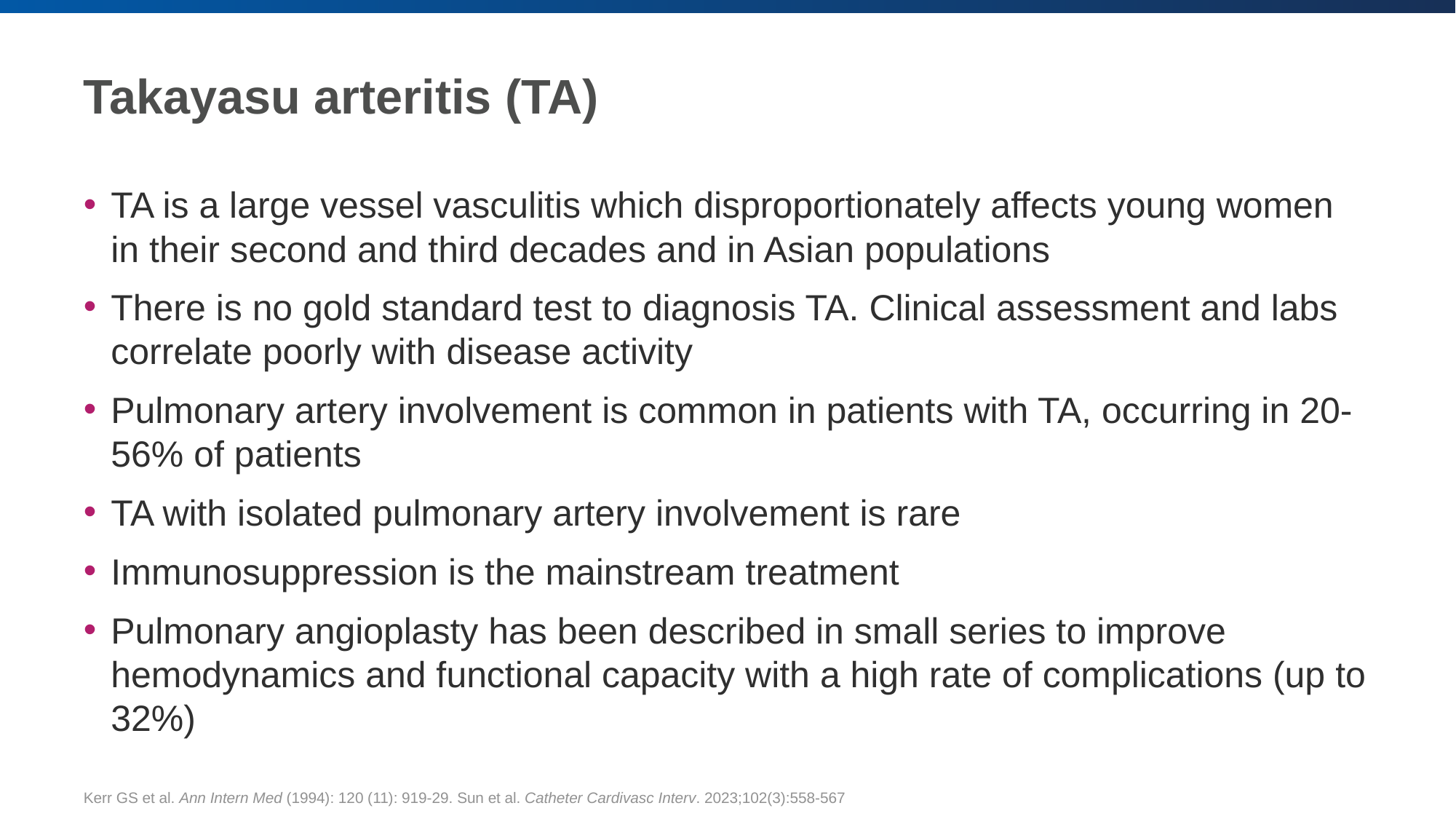

# Takayasu arteritis (TA)
TA is a large vessel vasculitis which disproportionately affects young women in their second and third decades and in Asian populations
There is no gold standard test to diagnosis TA. Clinical assessment and labs correlate poorly with disease activity
Pulmonary artery involvement is common in patients with TA, occurring in 20-56% of patients
TA with isolated pulmonary artery involvement is rare
Immunosuppression is the mainstream treatment
Pulmonary angioplasty has been described in small series to improve hemodynamics and functional capacity with a high rate of complications (up to 32%)

Kerr GS et al. Ann Intern Med (1994): 120 (11): 919-29. Sun et al. Catheter Cardivasc Interv. 2023;102(3):558-567